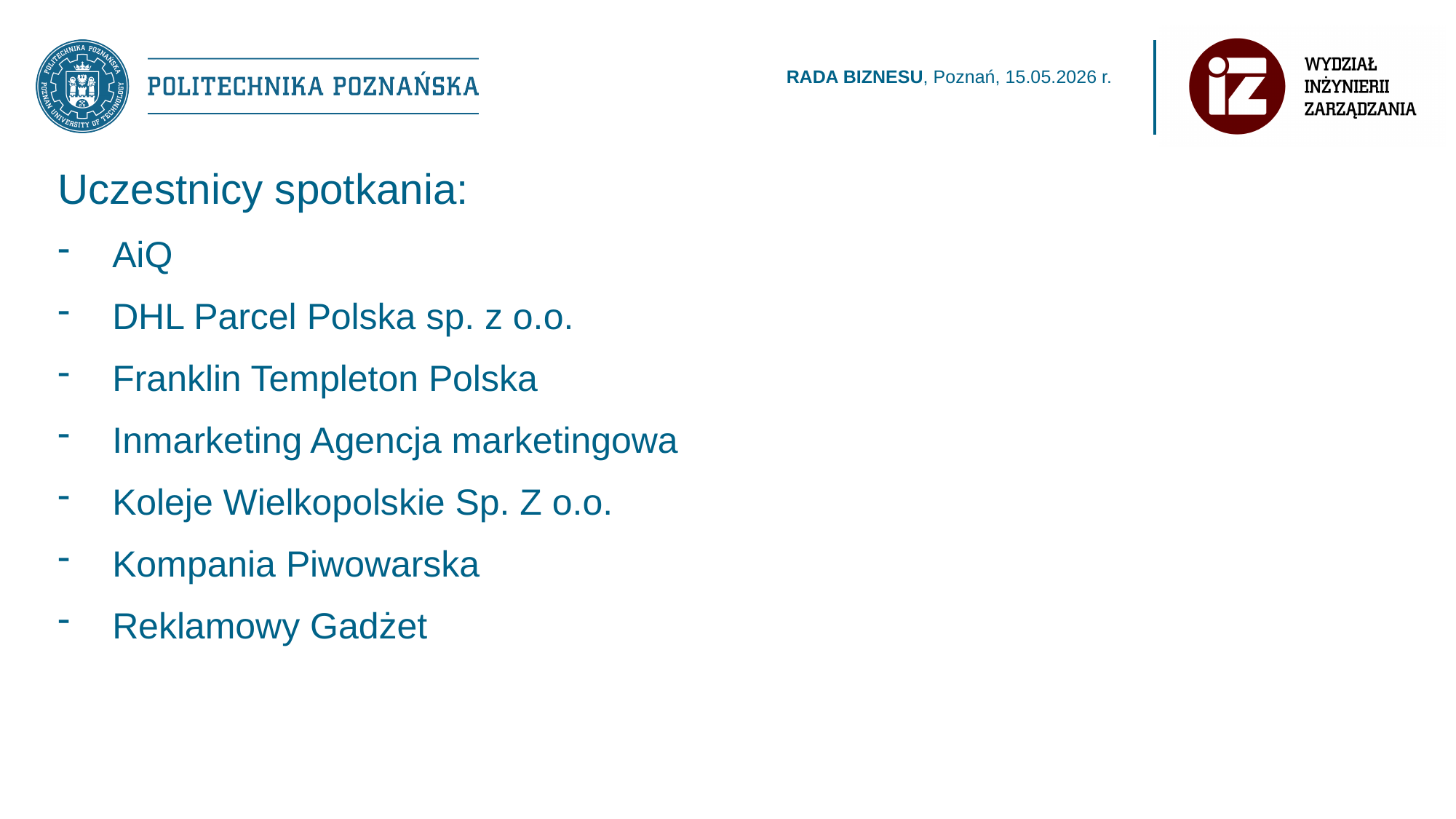

Uczestnicy spotkania:
AiQ
DHL Parcel Polska sp. z o.o.
Franklin Templeton Polska
Inmarketing Agencja marketingowa
Koleje Wielkopolskie Sp. Z o.o.
Kompania Piwowarska
Reklamowy Gadżet